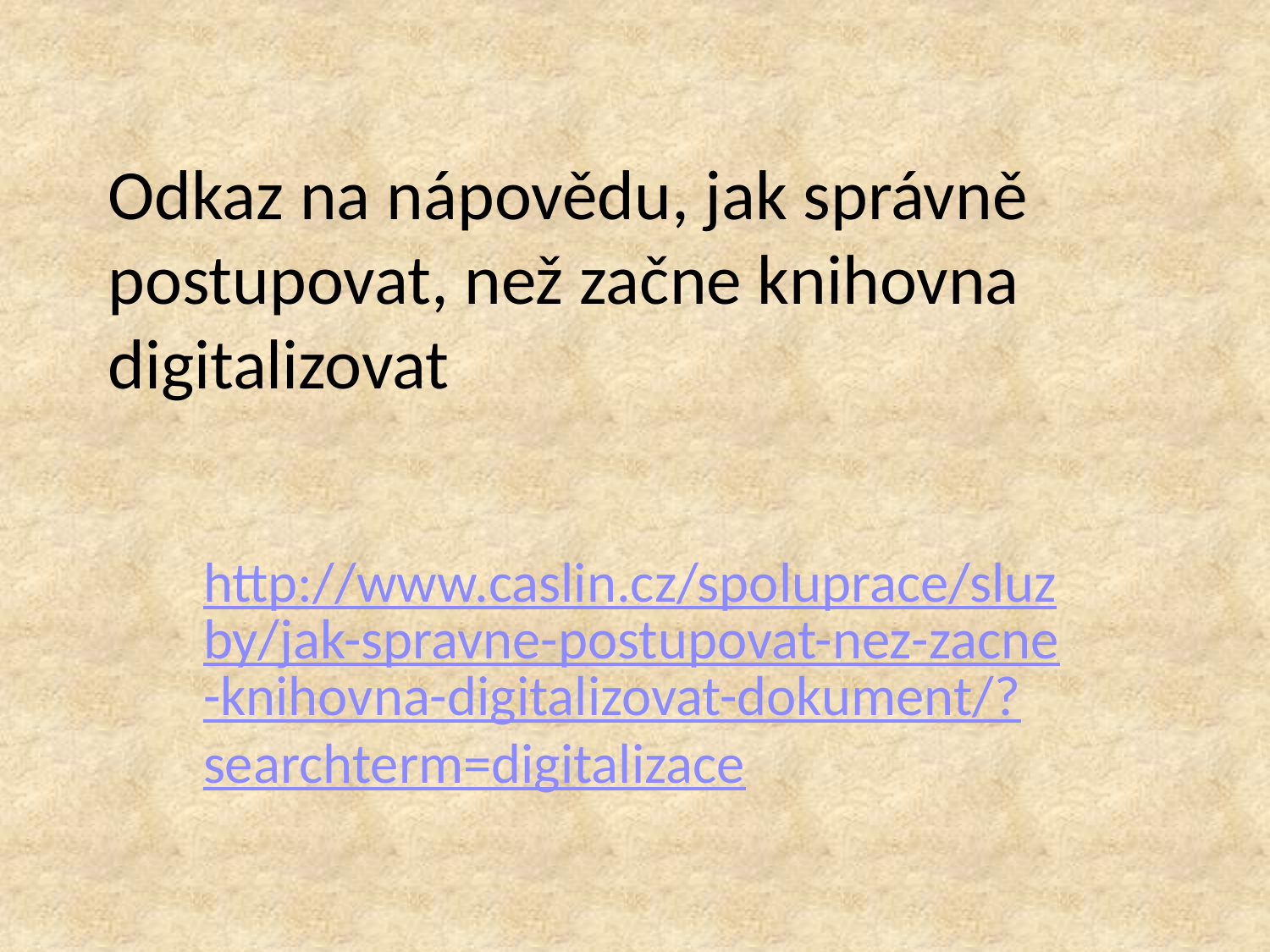

# Odkaz na nápovědu, jak správně postupovat, než začne knihovna digitalizovat
http://www.caslin.cz/spoluprace/sluzby/jak-spravne-postupovat-nez-zacne-knihovna-digitalizovat-dokument/?searchterm=digitalizace